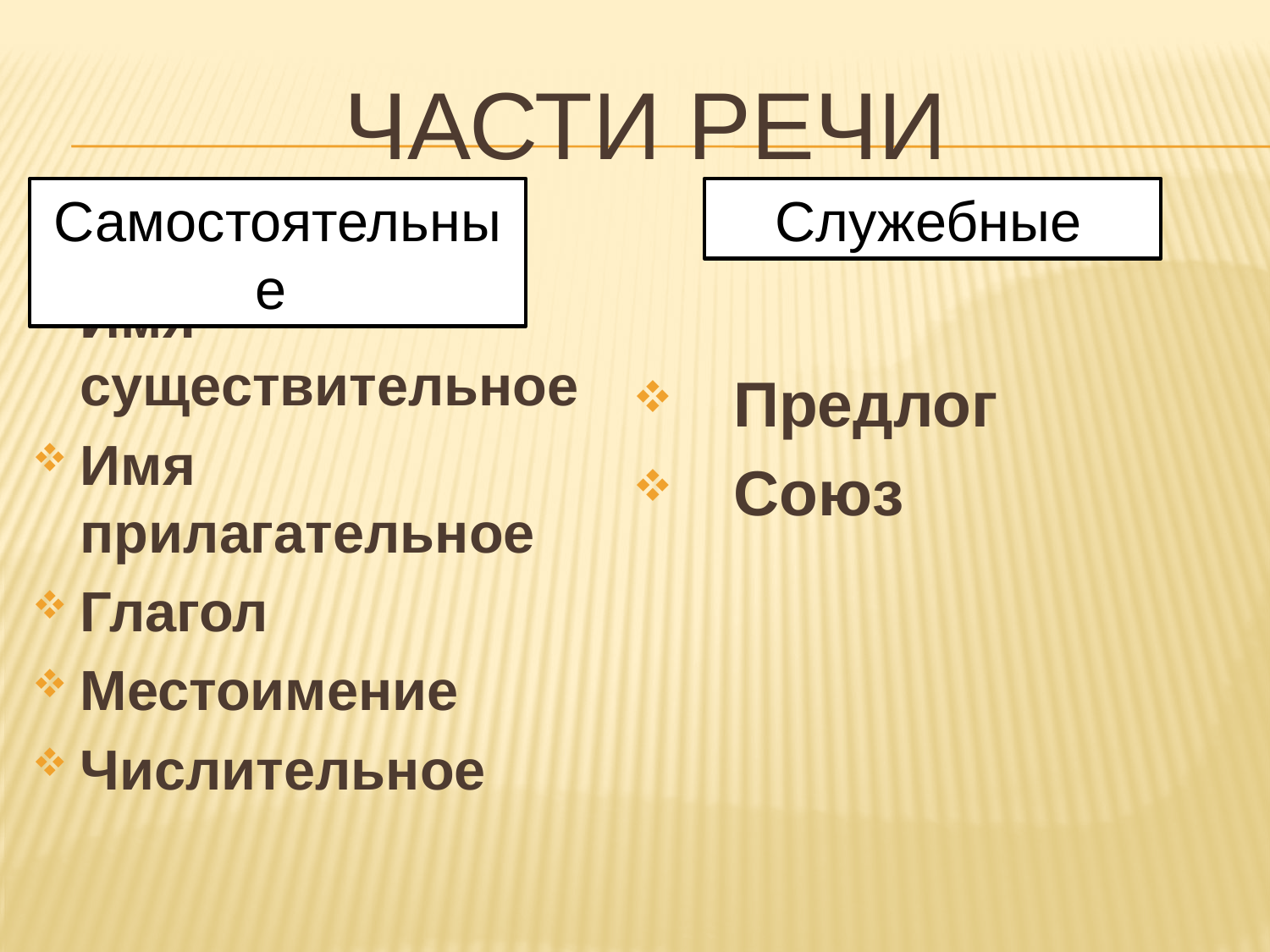

# Части речи
Самостоятельные
Служебные

Имя существительное
Имя прилагательное
Глагол
Местоимение
Числительное

   Предлог
   Союз